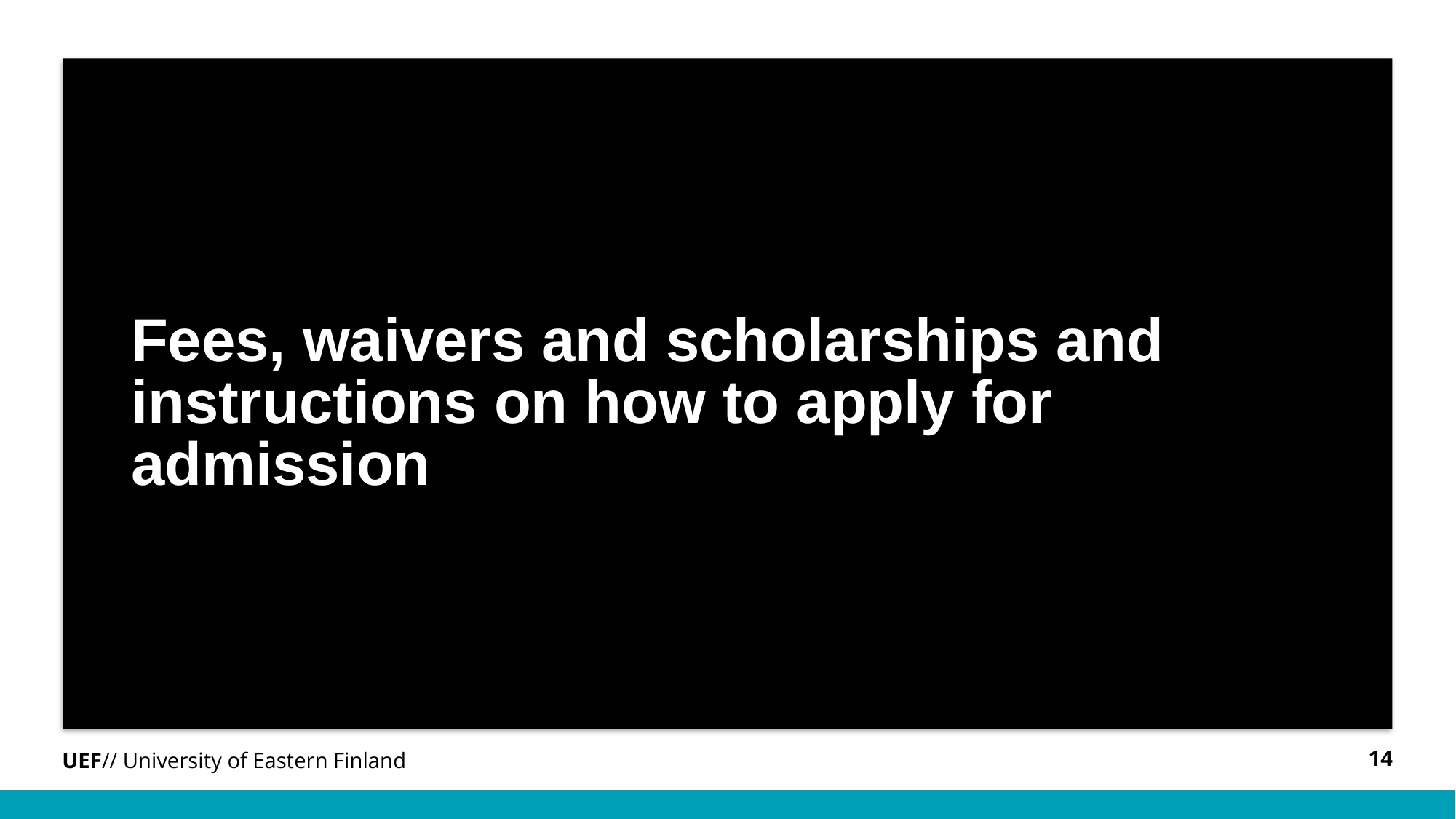

# Fees, waivers and scholarships and instructions on how to apply for admission
14